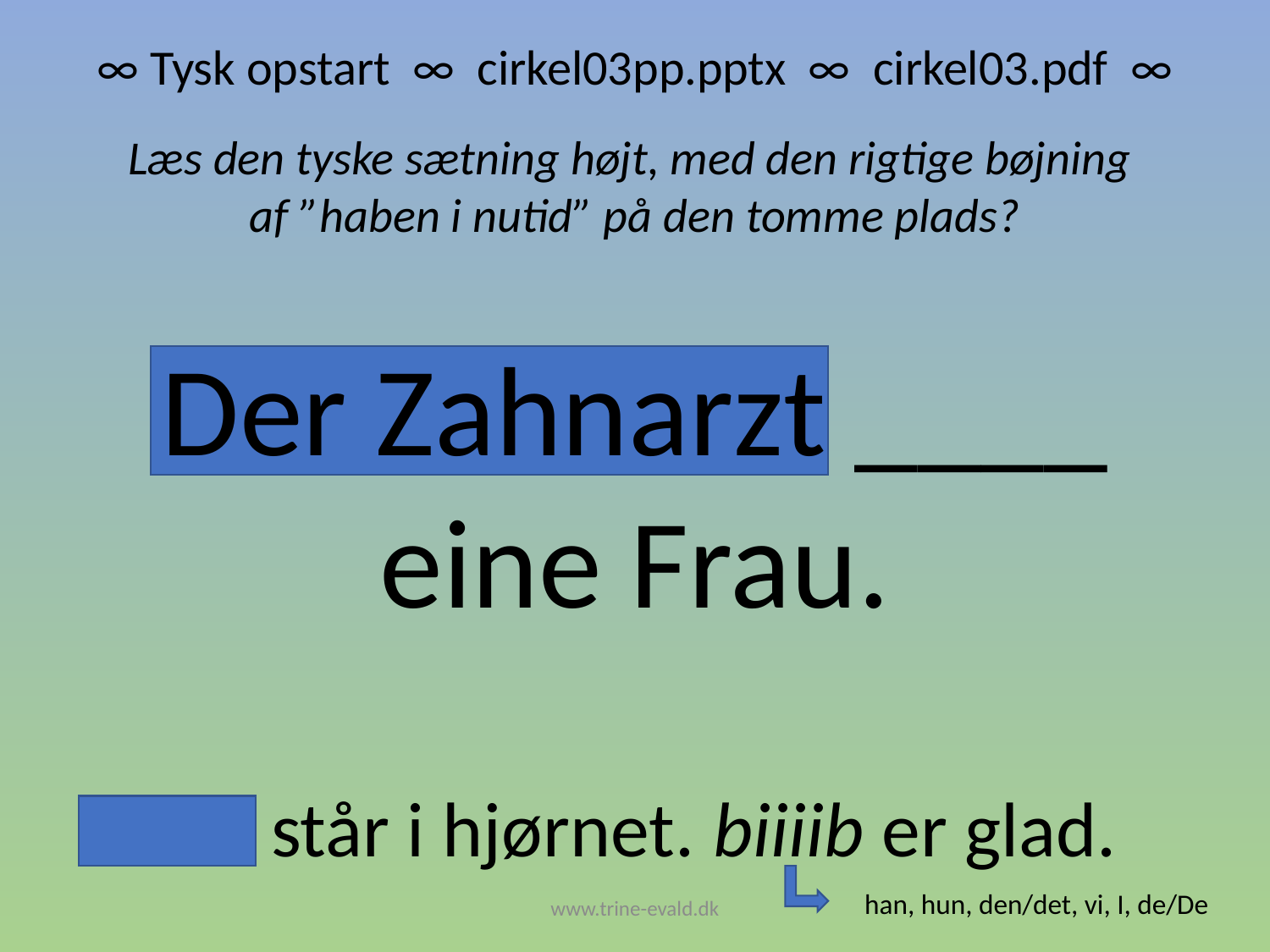

∞ Tysk opstart  ∞  cirkel03pp.pptx  ∞  cirkel03.pdf  ∞
Læs den tyske sætning højt, med den rigtige bøjning
af ”haben i nutid” på den tomme plads?
Der Zahnarzt ____ eine Frau.

xxx står i hjørnet. biiiib er glad.

han, hun, den/det, vi, I, de/De
www.trine-evald.dk